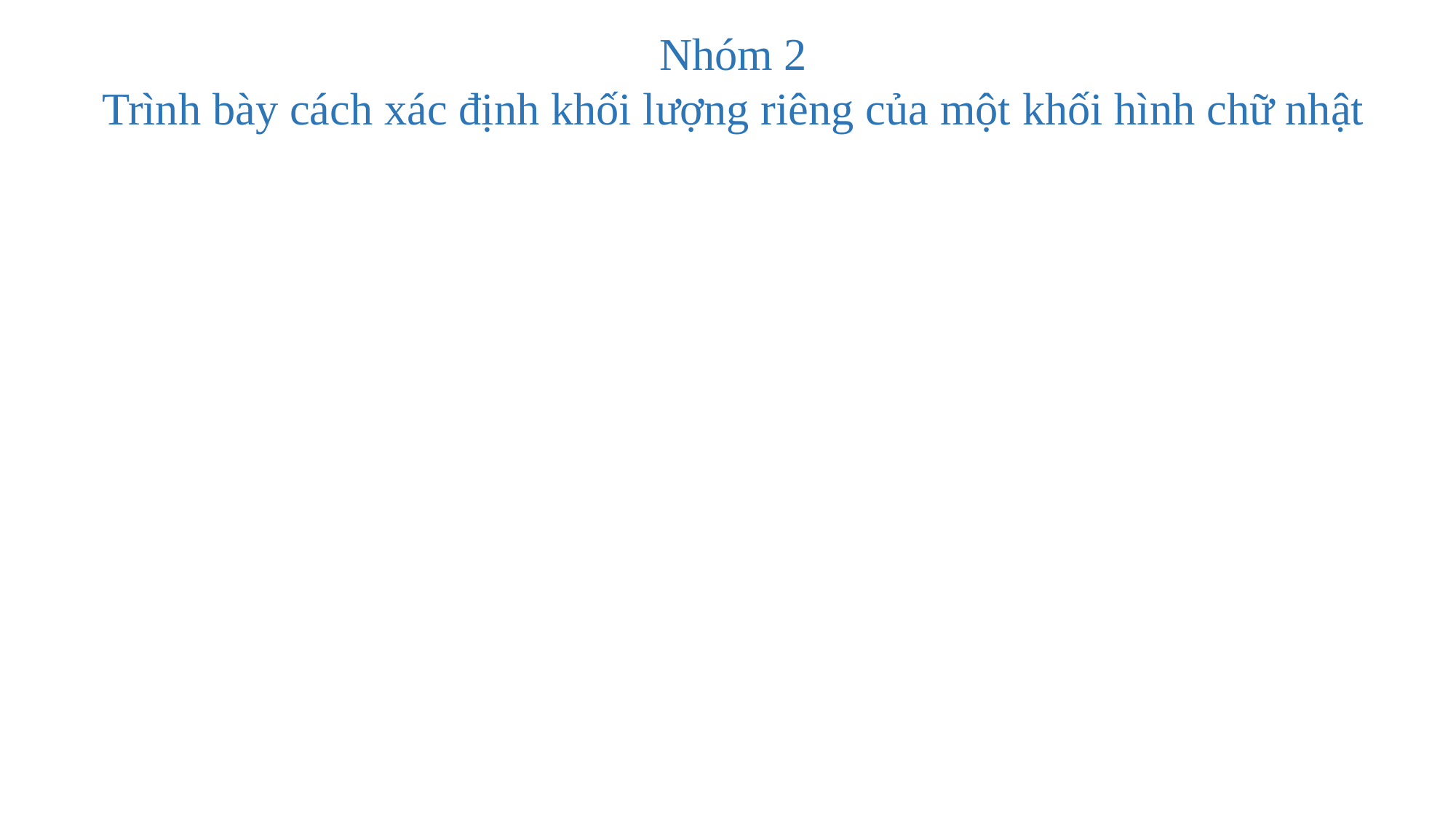

Nhóm 2
Trình bày cách xác định khối lượng riêng của một khối hình chữ nhật